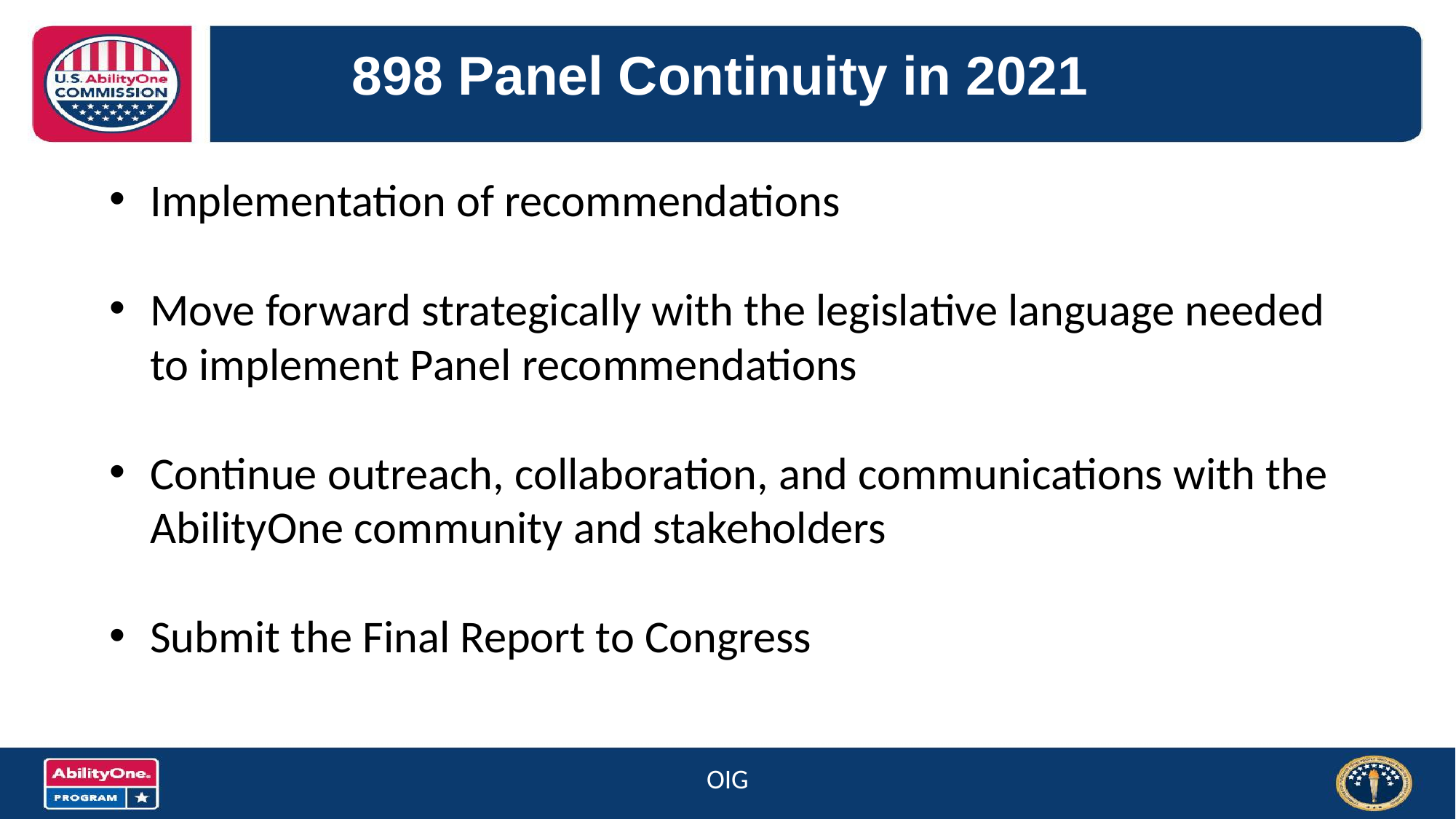

# 898 Panel Continuity in 2021
Implementation of recommendations

Move forward strategically with the legislative language needed to implement Panel recommendations

Continue outreach, collaboration, and communications with the AbilityOne community and stakeholders

Submit the Final Report to Congress

OIG